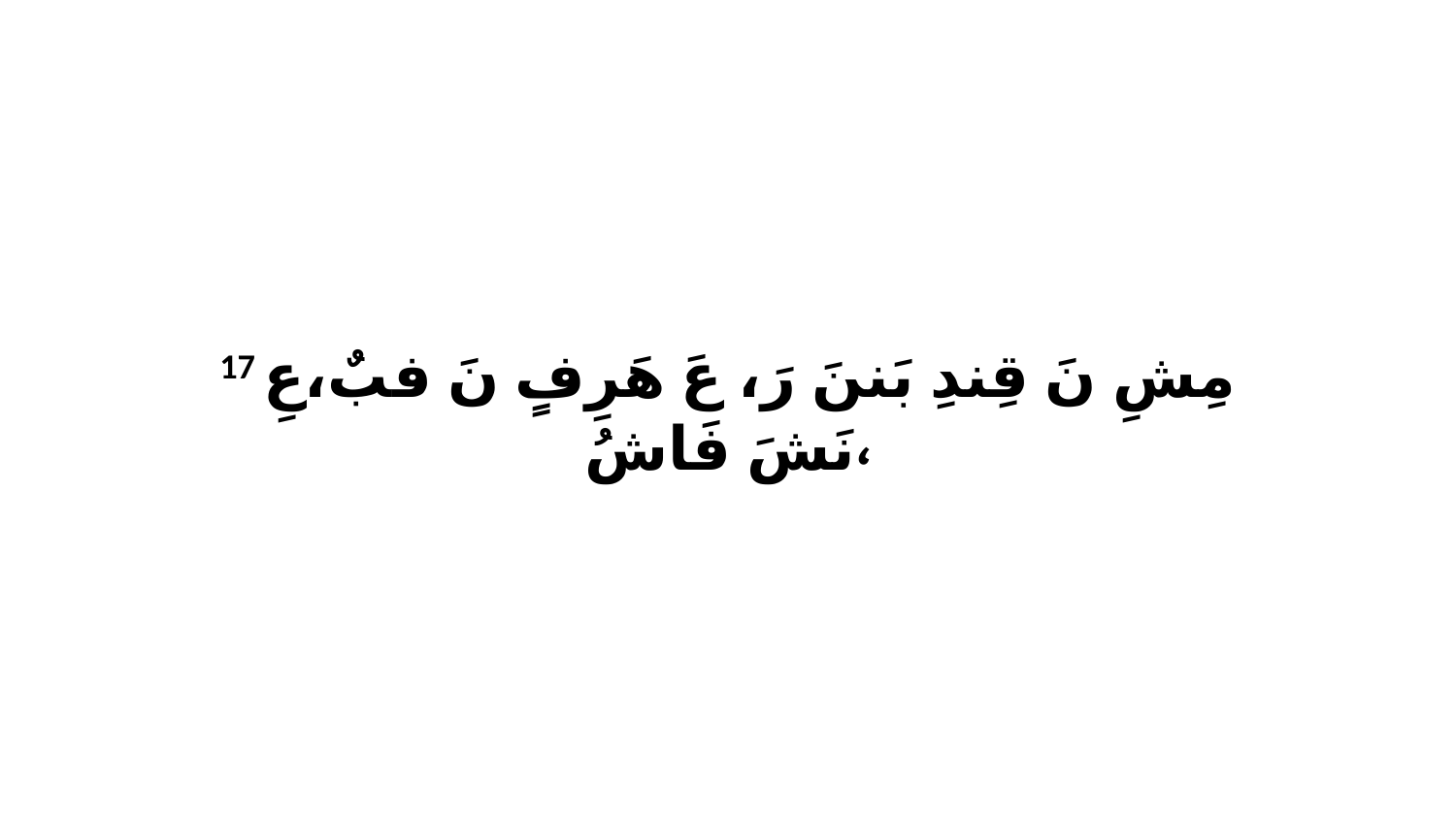

17 مِشِ نَ قِندِ بَننَ رَ، عَ هَرِفٍ نَ فبٌ،عِ نَشَ فَاشُ،